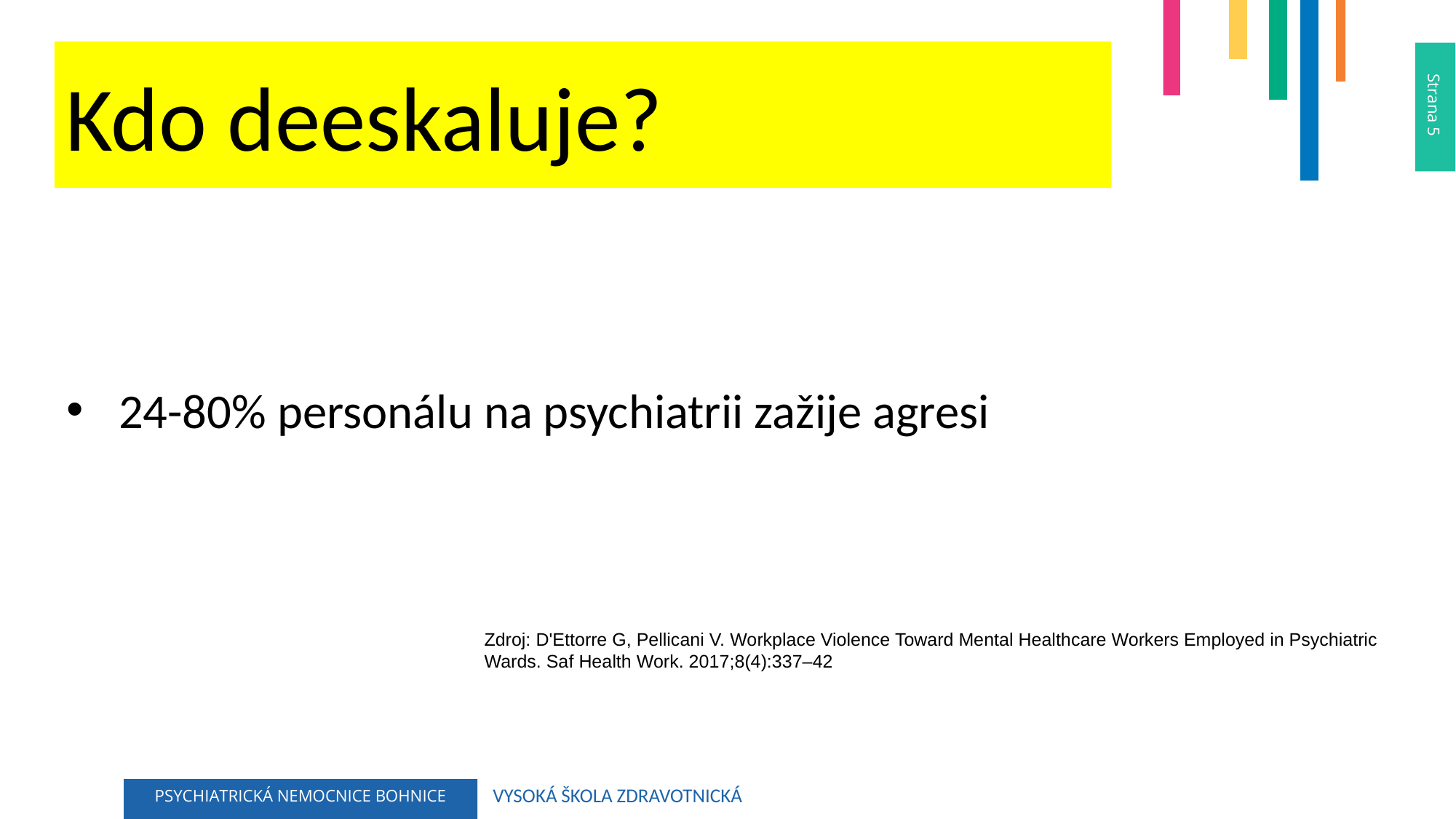

Kdo deeskaluje?

 24-80% personálu na psychiatrii zažije agresi

Zdroj: D'Ettorre G, Pellicani V. Workplace Violence Toward Mental Healthcare Workers Employed in Psychiatric Wards. Saf Health Work. 2017;8(4):337–42
VYSOKÁ ŠKOLA ZDRAVOTNICKÁ